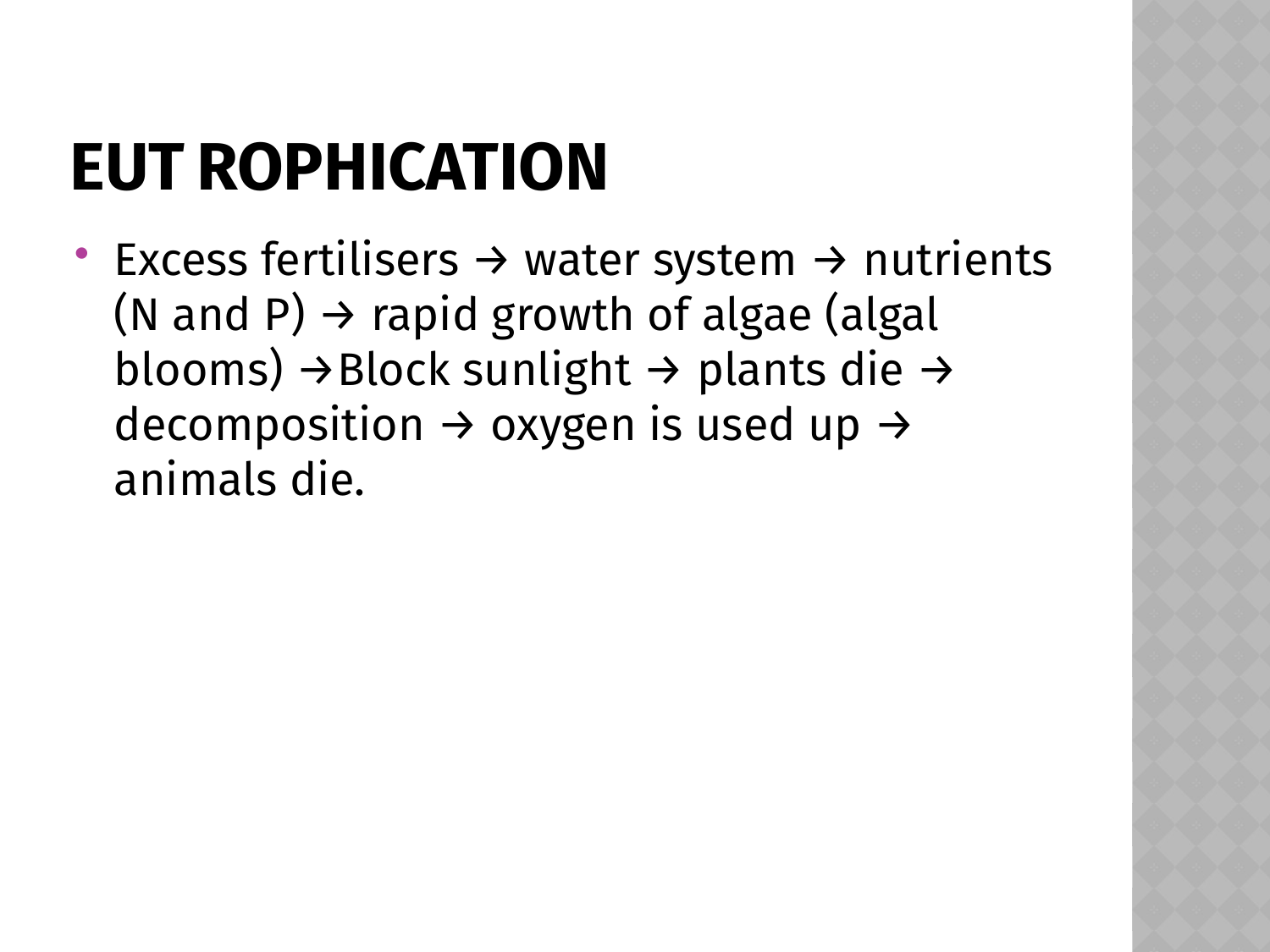

# EUT	ROPHICATION
Excess fertilisers → water system → nutrients (N and P) → rapid growth of algae (algal blooms) →Block sunlight → plants die → decomposition → oxygen is used up → animals die.